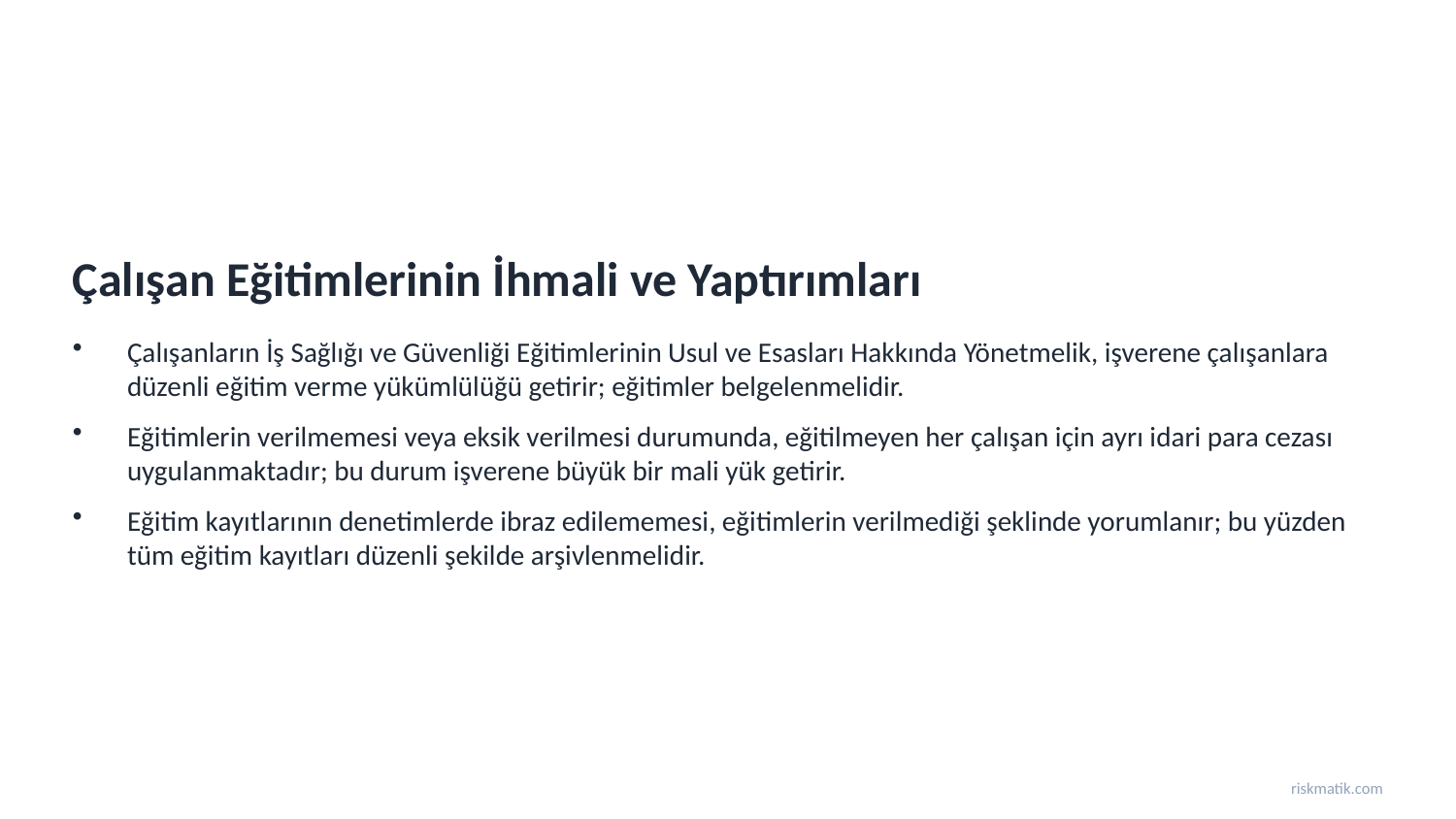

Çalışan Eğitimlerinin İhmali ve Yaptırımları
Çalışanların İş Sağlığı ve Güvenliği Eğitimlerinin Usul ve Esasları Hakkında Yönetmelik, işverene çalışanlara düzenli eğitim verme yükümlülüğü getirir; eğitimler belgelenmelidir.
Eğitimlerin verilmemesi veya eksik verilmesi durumunda, eğitilmeyen her çalışan için ayrı idari para cezası uygulanmaktadır; bu durum işverene büyük bir mali yük getirir.
Eğitim kayıtlarının denetimlerde ibraz edilememesi, eğitimlerin verilmediği şeklinde yorumlanır; bu yüzden tüm eğitim kayıtları düzenli şekilde arşivlenmelidir.
riskmatik.com